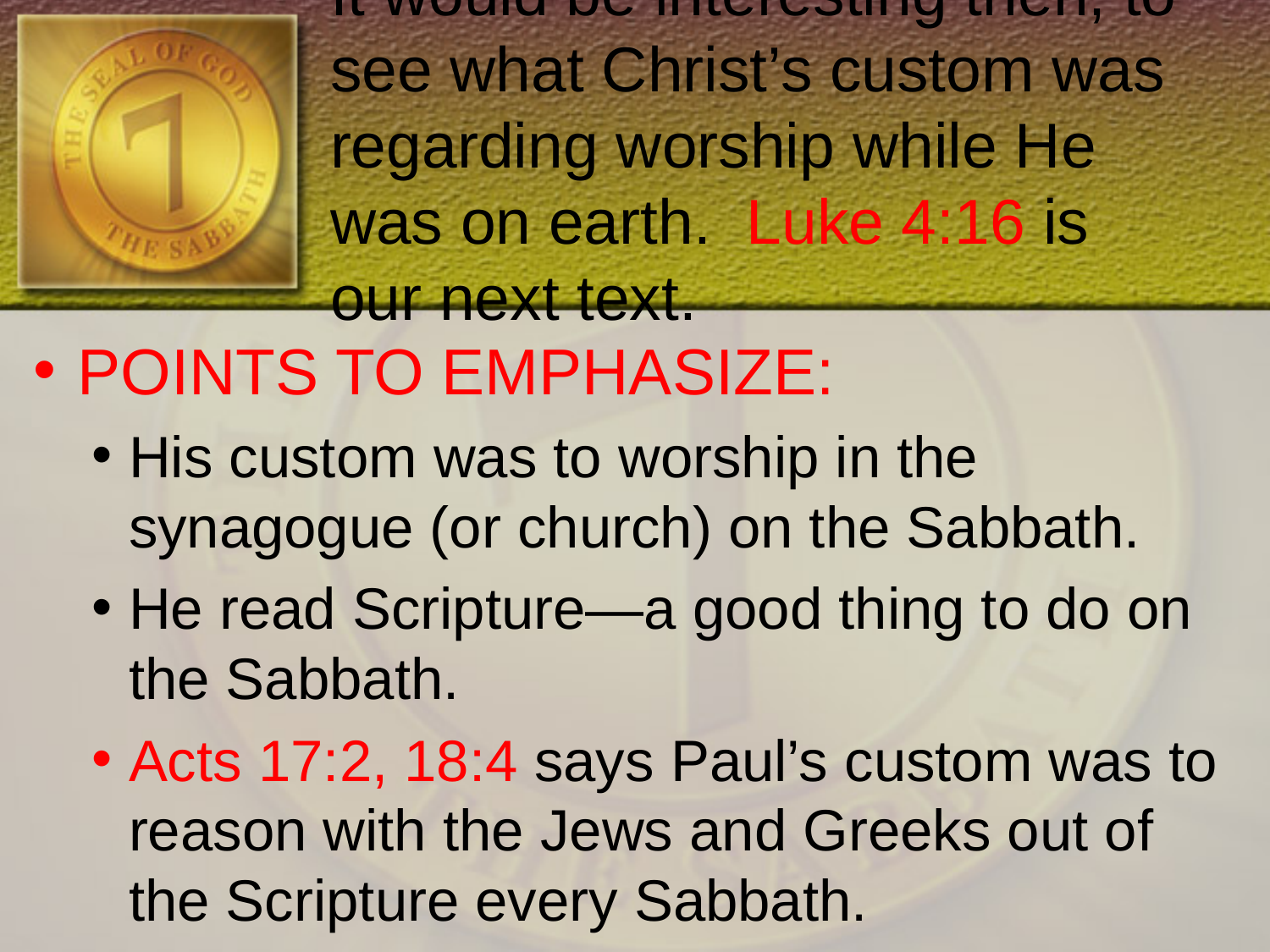

# It would be interesting then, to see what Christ’s custom was regarding worship while He was on earth.  Luke 4:16 is our next text.
POINTS TO EMPHASIZE:
His custom was to worship in the synagogue (or church) on the Sabbath.
He read Scripture—a good thing to do on the Sabbath.
Acts 17:2, 18:4 says Paul’s custom was to reason with the Jews and Greeks out of the Scripture every Sabbath.